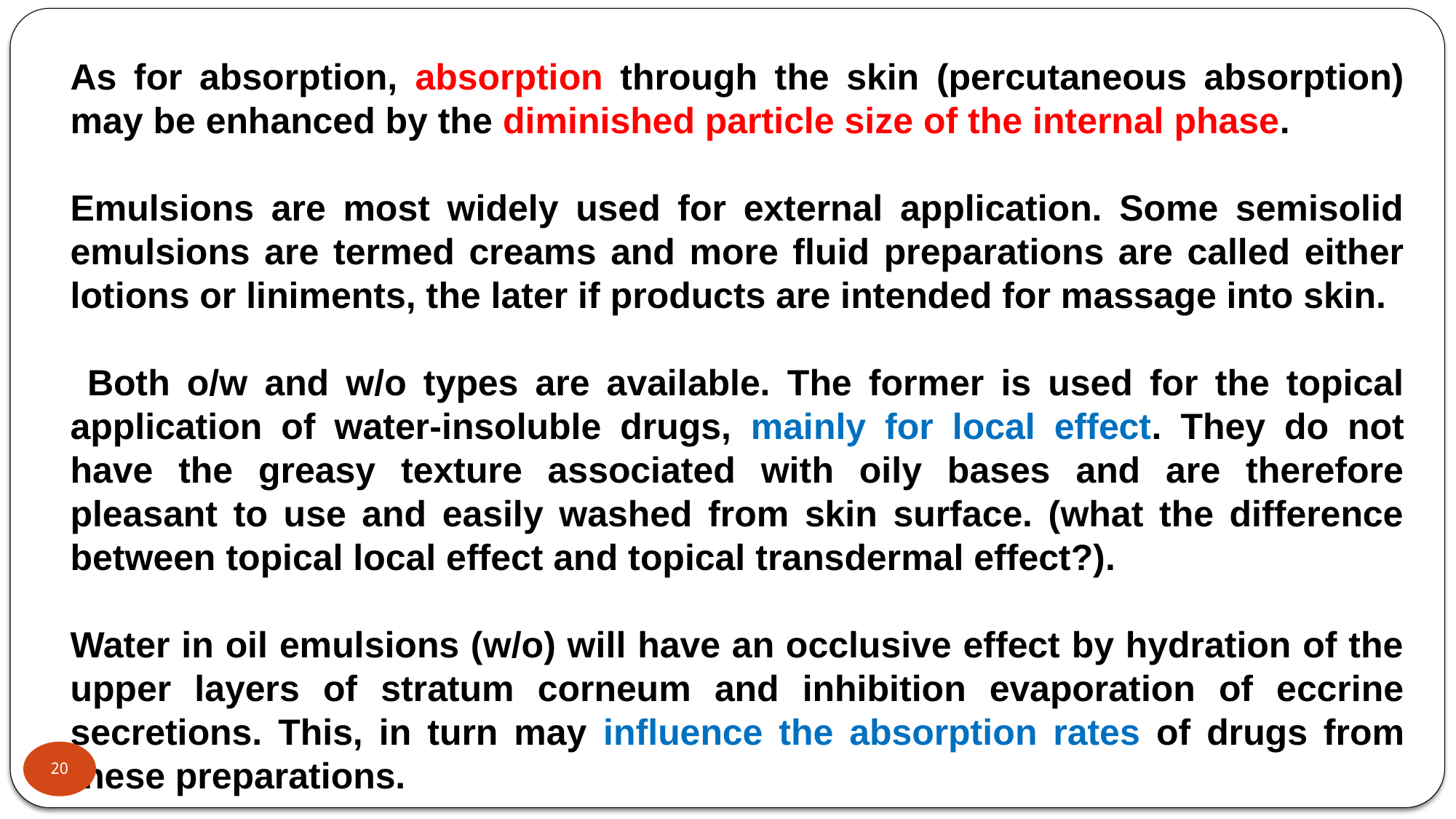

As for absorption, absorption through the skin (percutaneous absorption) may be enhanced by the diminished particle size of the internal phase.

Emulsions are most widely used for external application. Some semisolid emulsions are termed creams and more fluid preparations are called either lotions or liniments, the later if products are intended for massage into skin.

 Both o/w and w/o types are available. The former is used for the topical application of water-insoluble drugs, mainly for local effect. They do not have the greasy texture associated with oily bases and are therefore pleasant to use and easily washed from skin surface. (what the difference between topical local effect and topical transdermal effect?).

Water in oil emulsions (w/o) will have an occlusive effect by hydration of the upper layers of stratum corneum and inhibition evaporation of eccrine secretions. This, in turn may influence the absorption rates of drugs from these preparations.
20